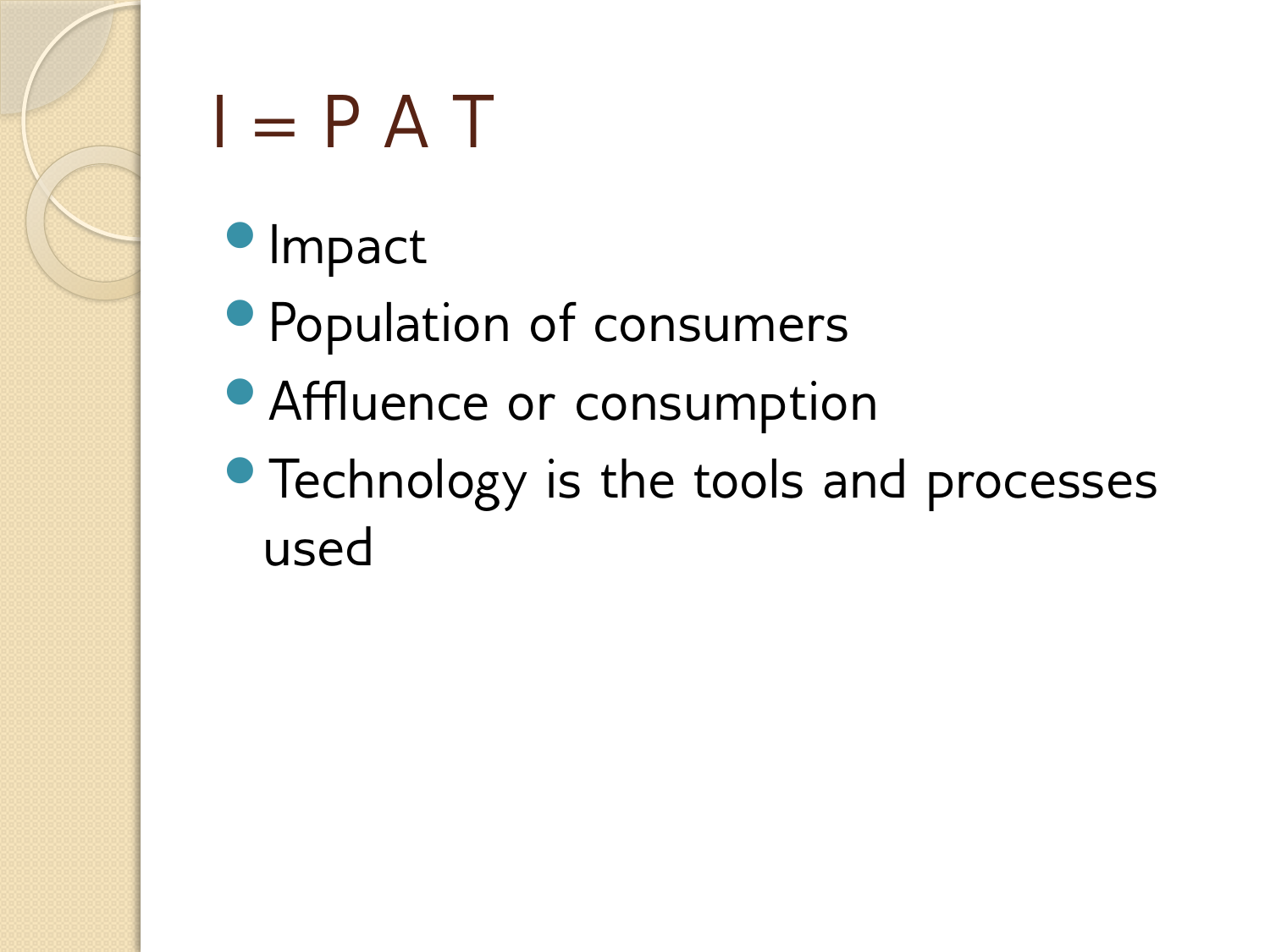

# I = P A T
Impact
Population of consumers
Affluence or consumption
Technology is the tools and processes used